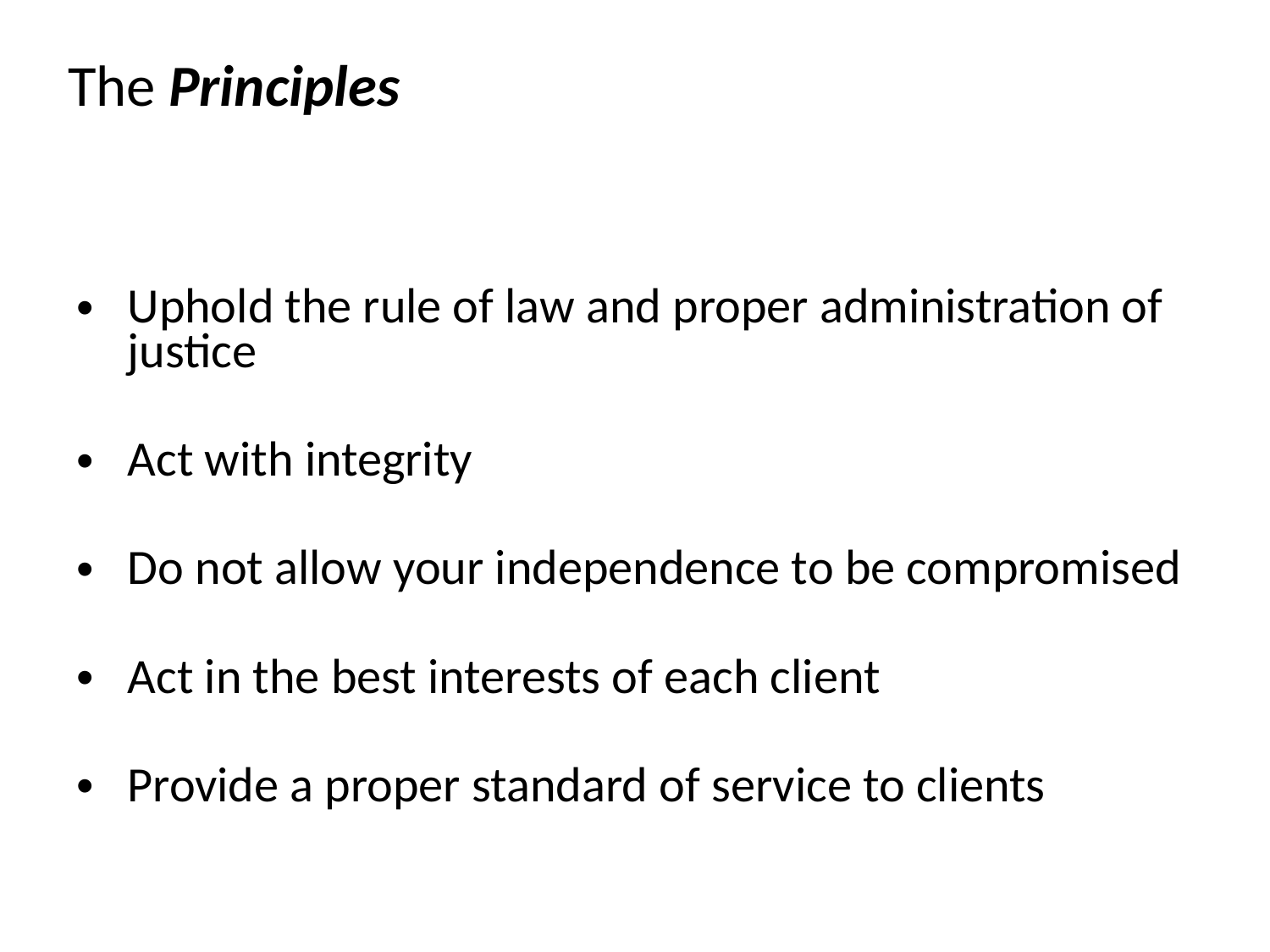

# The Principles

Uphold the rule of law and proper administration of justice

Act with integrity

Do not allow your independence to be compromised

Act in the best interests of each client

Provide a proper standard of service to clients